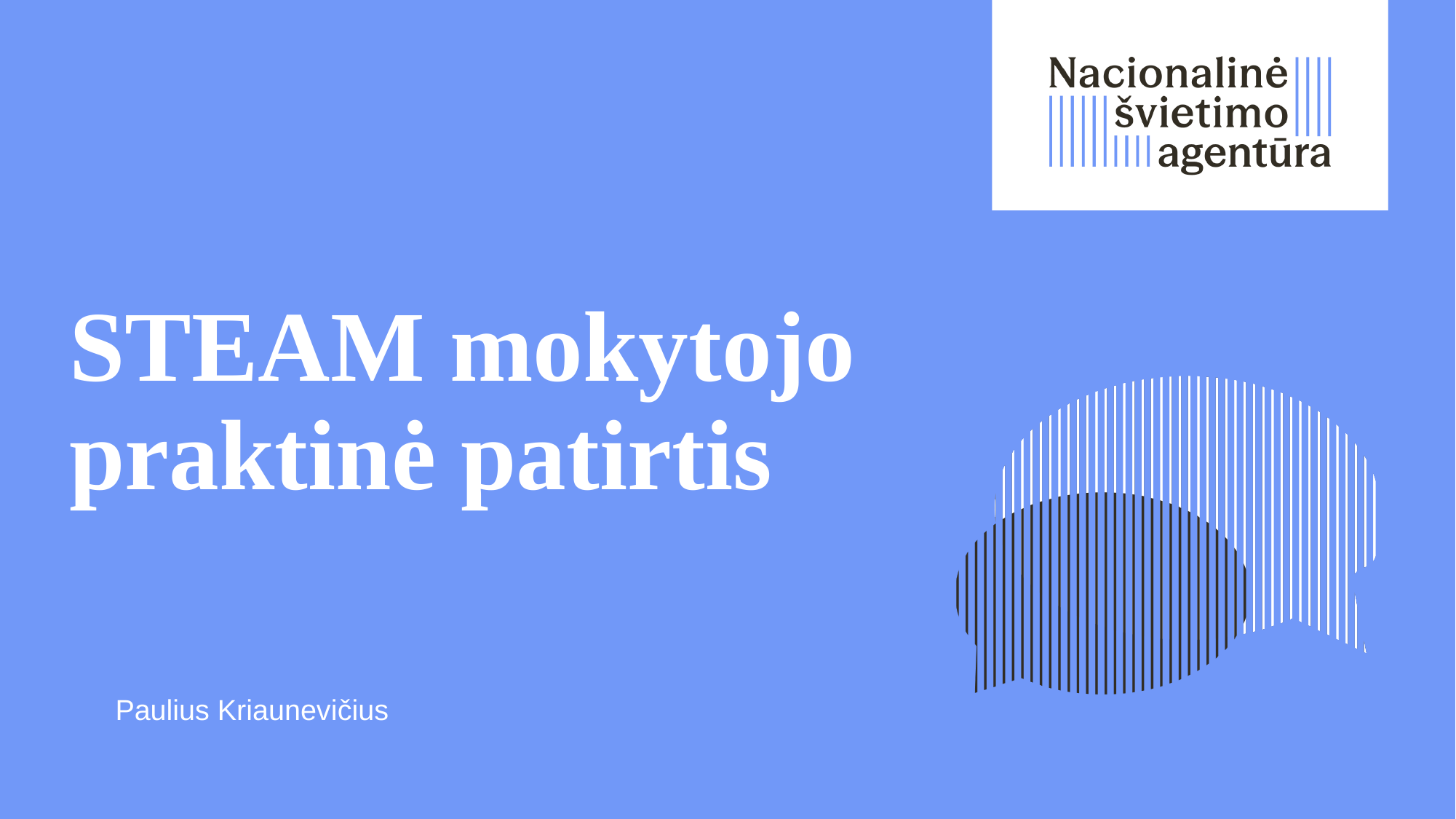

# STEAM mokytojo praktinė patirtis
Paulius Kriaunevičius